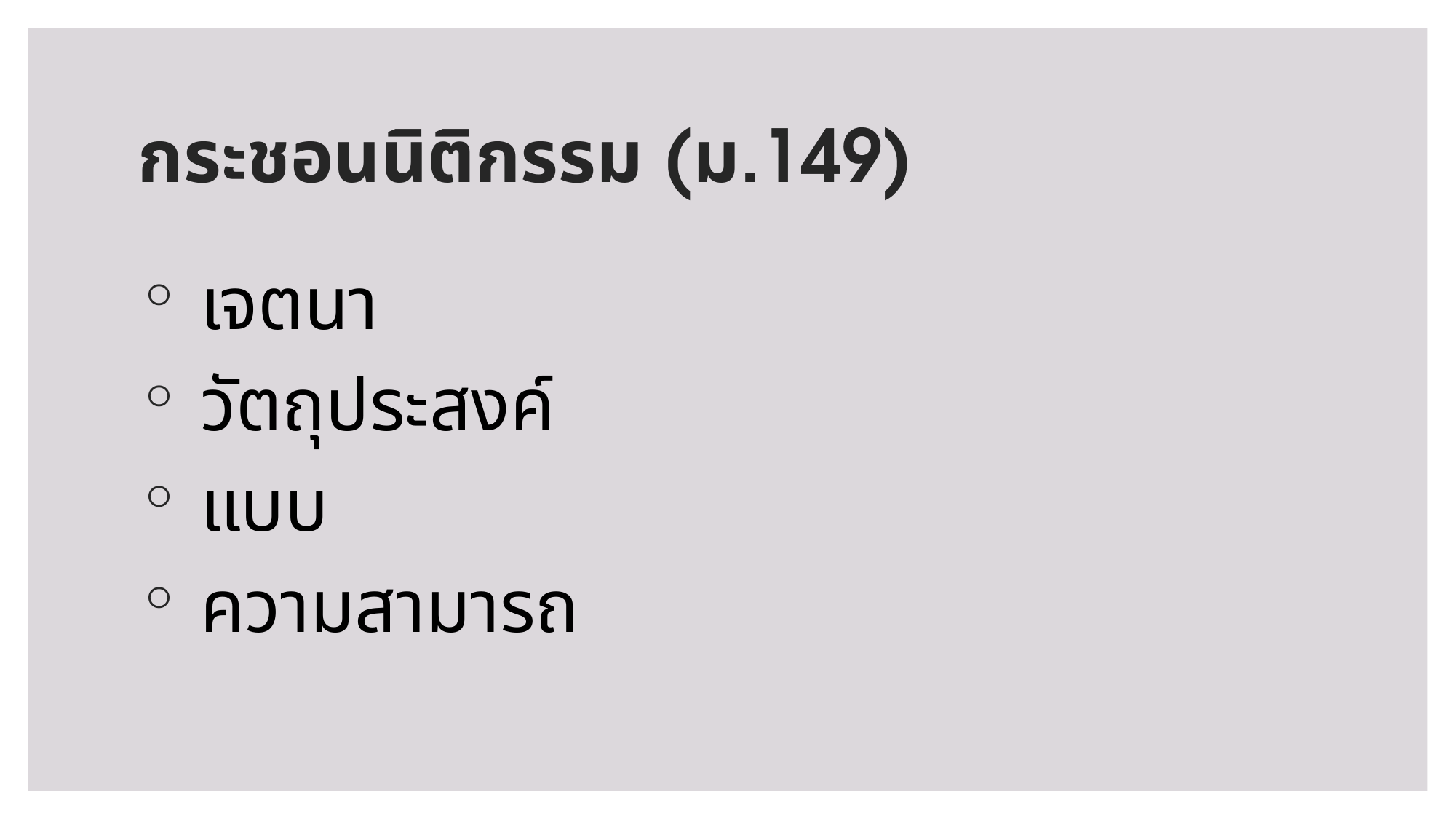

# กระชอนนิติกรรม (ม.149)
 เจตนา
 วัตถุประสงค์
 แบบ
 ความสามารถ